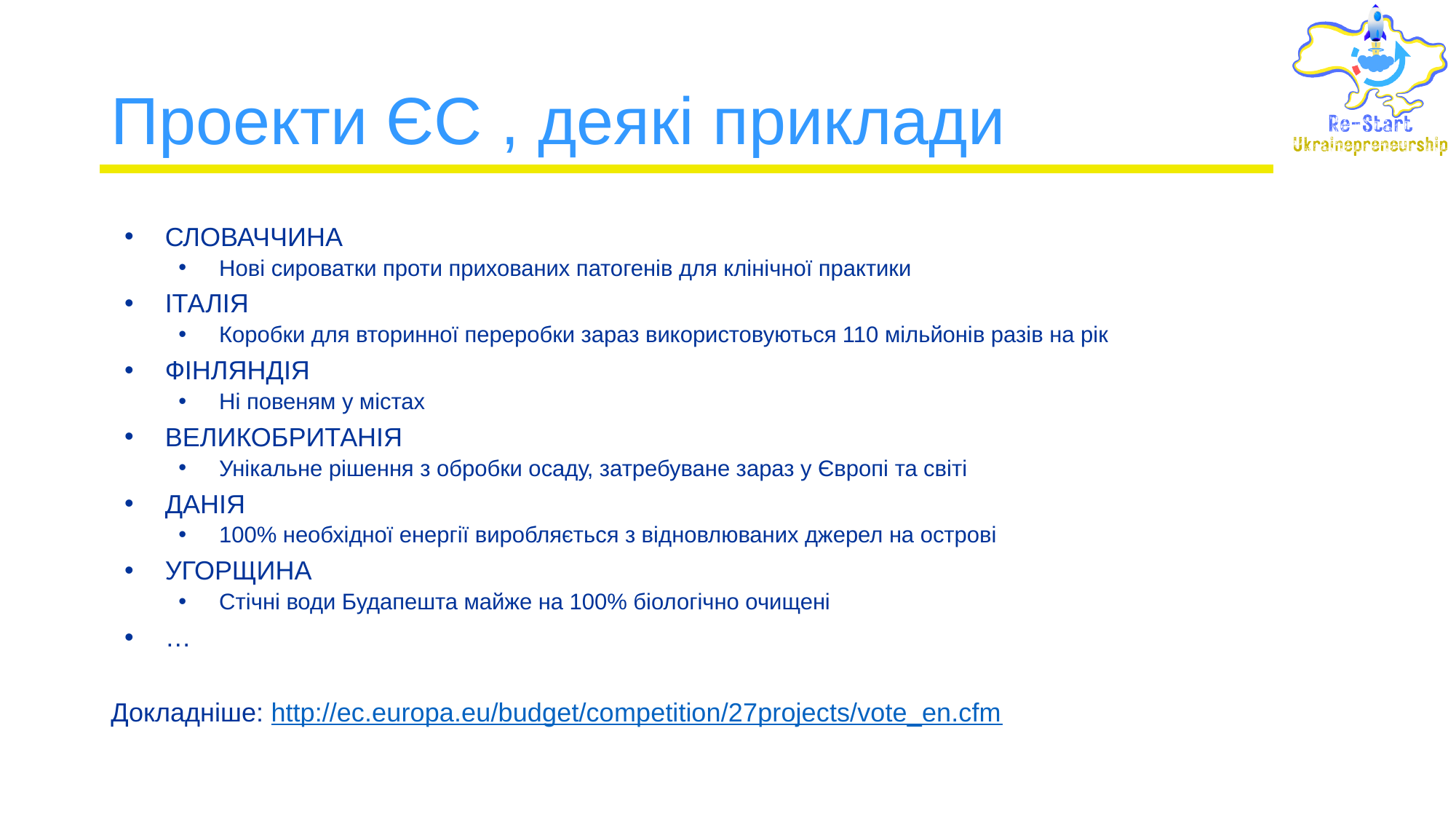

# Проекти ЄС , деякі приклади
СЛОВАЧЧИНА
Нові сироватки проти прихованих патогенів для клінічної практики
ІТАЛІЯ
Коробки для вторинної переробки зараз використовуються 110 мільйонів разів на рік
ФІНЛЯНДІЯ
Ні повеням у містах
ВЕЛИКОБРИТАНІЯ
Унікальне рішення з обробки осаду, затребуване зараз у Європі та світі
ДАНІЯ
100% необхідної енергії виробляється з відновлюваних джерел на острові
УГОРЩИНА
Стічні води Будапешта майже на 100% біологічно очищені
…

Докладніше: http://ec.europa.eu/budget/competition/27projects/vote_en.cfm